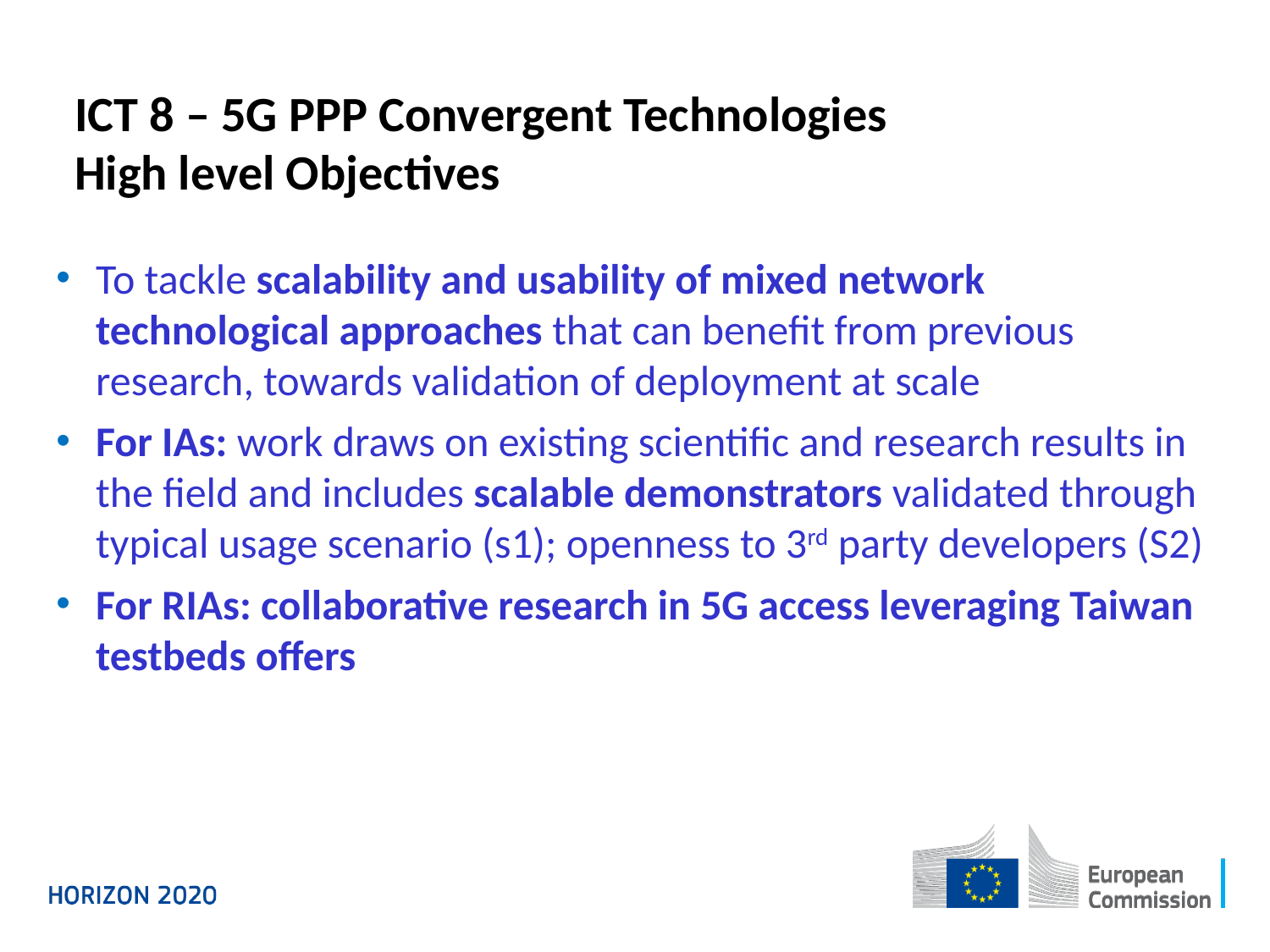

# ICT 8 – 5G PPP Convergent Technologies High level Objectives
To tackle scalability and usability of mixed network technological approaches that can benefit from previous research, towards validation of deployment at scale
For IAs: work draws on existing scientific and research results in the field and includes scalable demonstrators validated through typical usage scenario (s1); openness to 3rd party developers (S2)
For RIAs: collaborative research in 5G access leveraging Taiwan testbeds offers